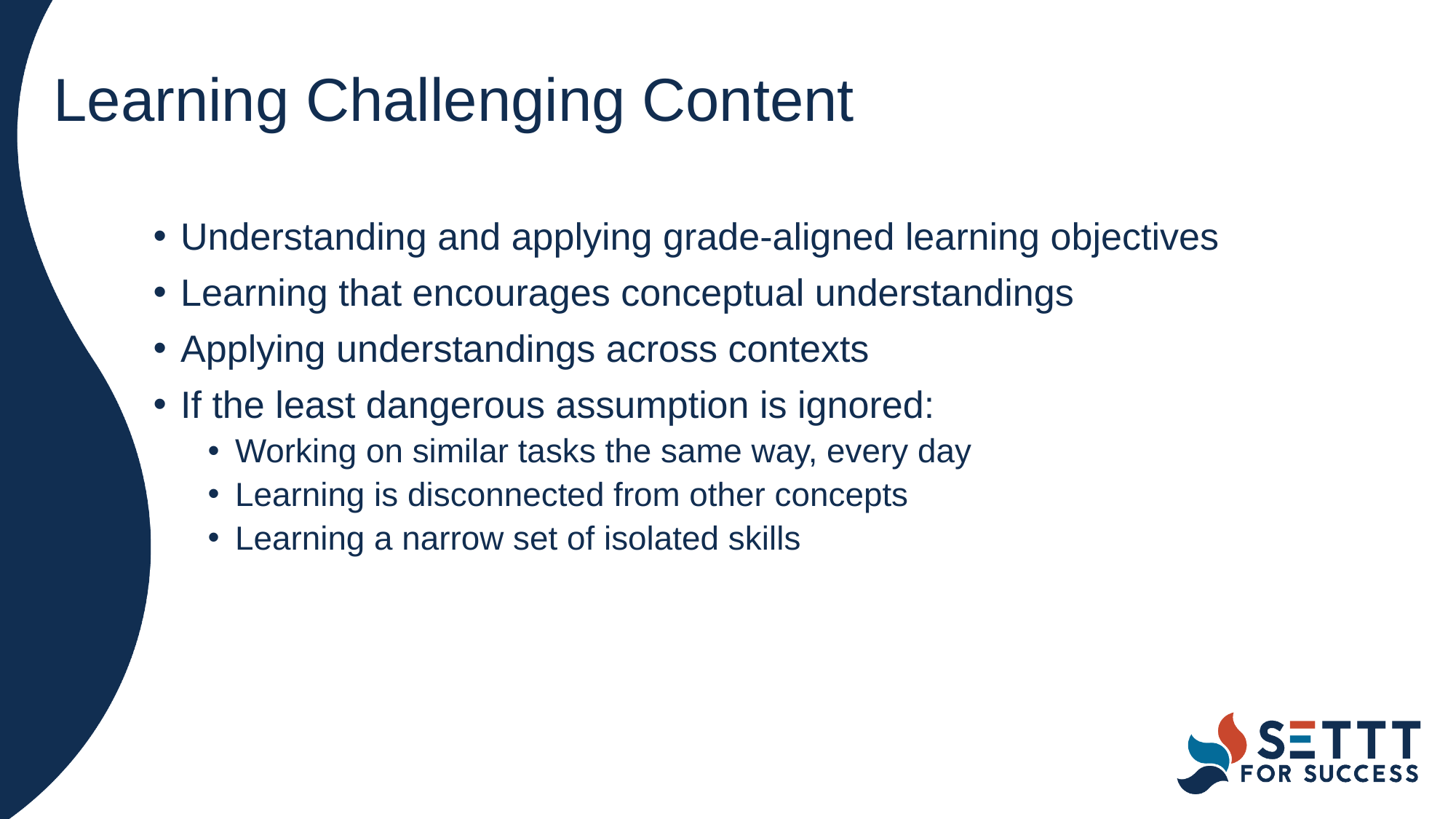

# Learning Challenging Content

Understanding and applying grade-aligned learning objectives
Learning that encourages conceptual understandings
Applying understandings across contexts
If the least dangerous assumption is ignored:
Working on similar tasks the same way, every day
Learning is disconnected from other concepts
Learning a narrow set of isolated skills